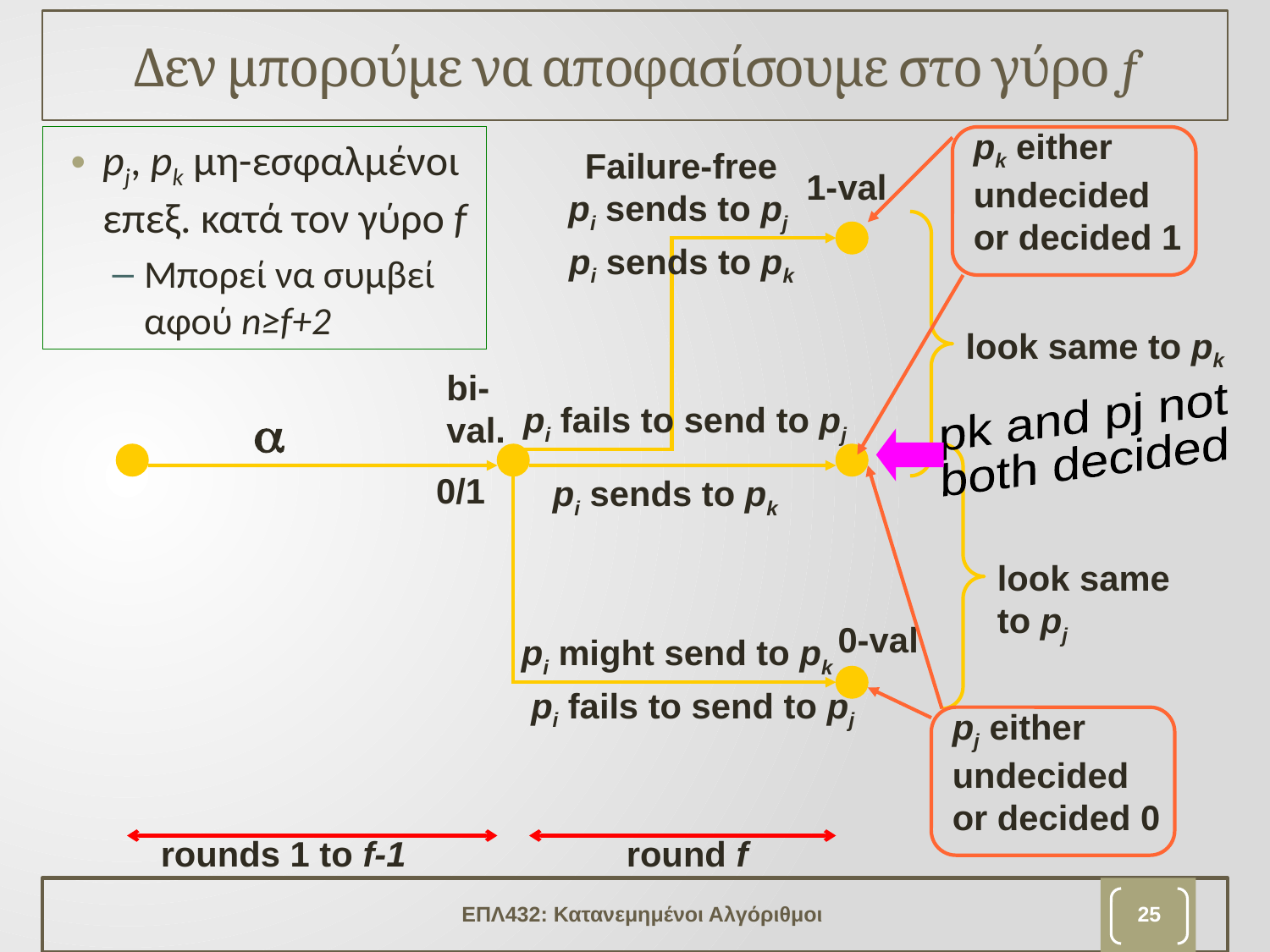

# Δεν μπορούμε να αποφασίσουμε στο γύρο f
pk either
undecided
or decided 1

pj, pk μη-εσφαλμένοι επεξ. κατά τον γύρο f
Μπορεί να συμβεί αφού n≥f+2
Failure-free
1-val

pi sends to pj

look same to pk
pi sends to pk

bi-
val.
pk and pj not
both decided

pi fails to send to pj

α

pi sends to pk

look same
to pj
0/1

0-val

pi might send to pk
pi fails to send to pj

pj either
undecided
or decided 0

rounds 1 to f-1
round f
ΕΠΛ432: Κατανεμημένοι Αλγόριθμοι
25